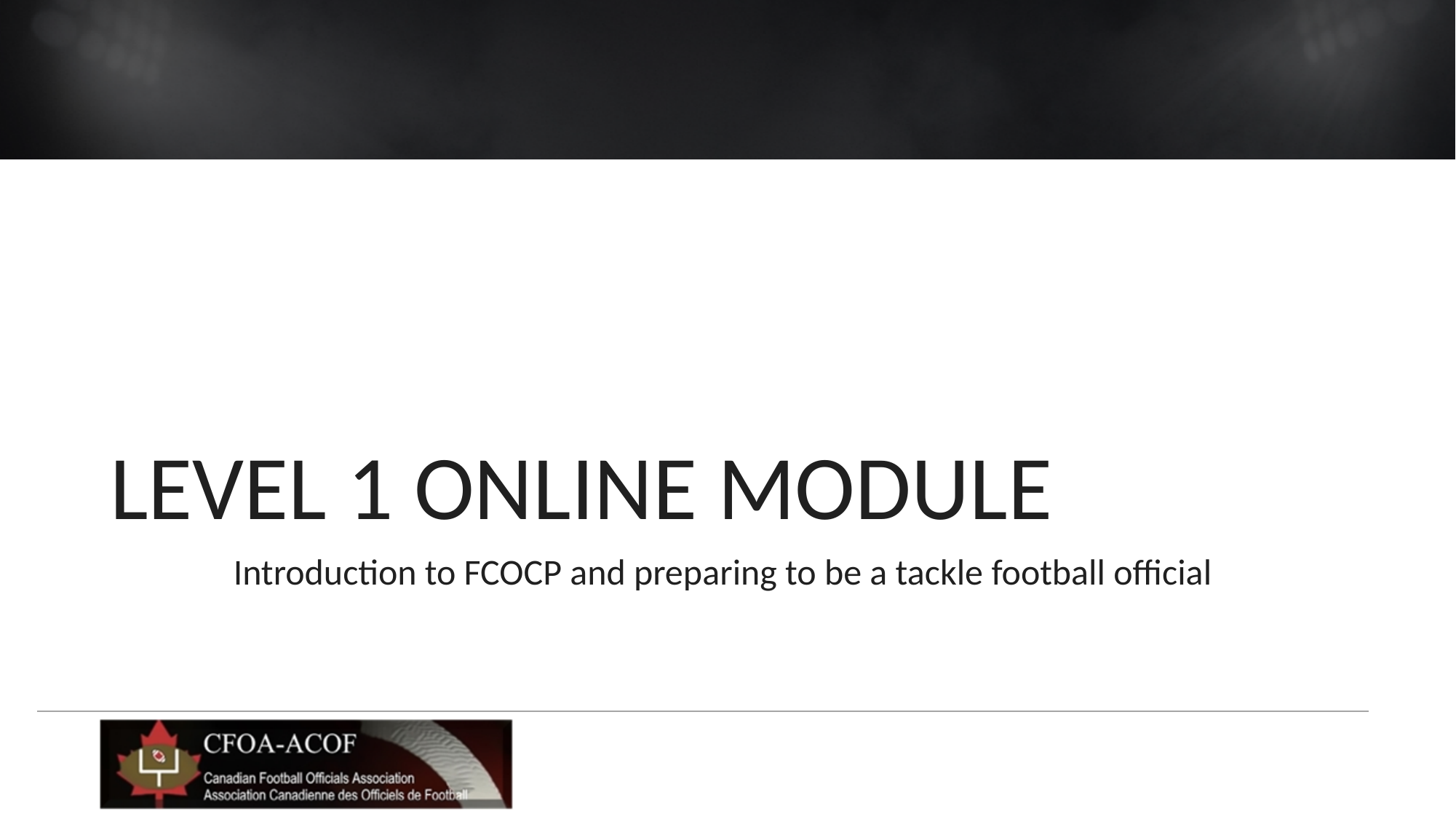

# Level 1 ONLine Module
Introduction to FCOCP and preparing to be a tackle football official